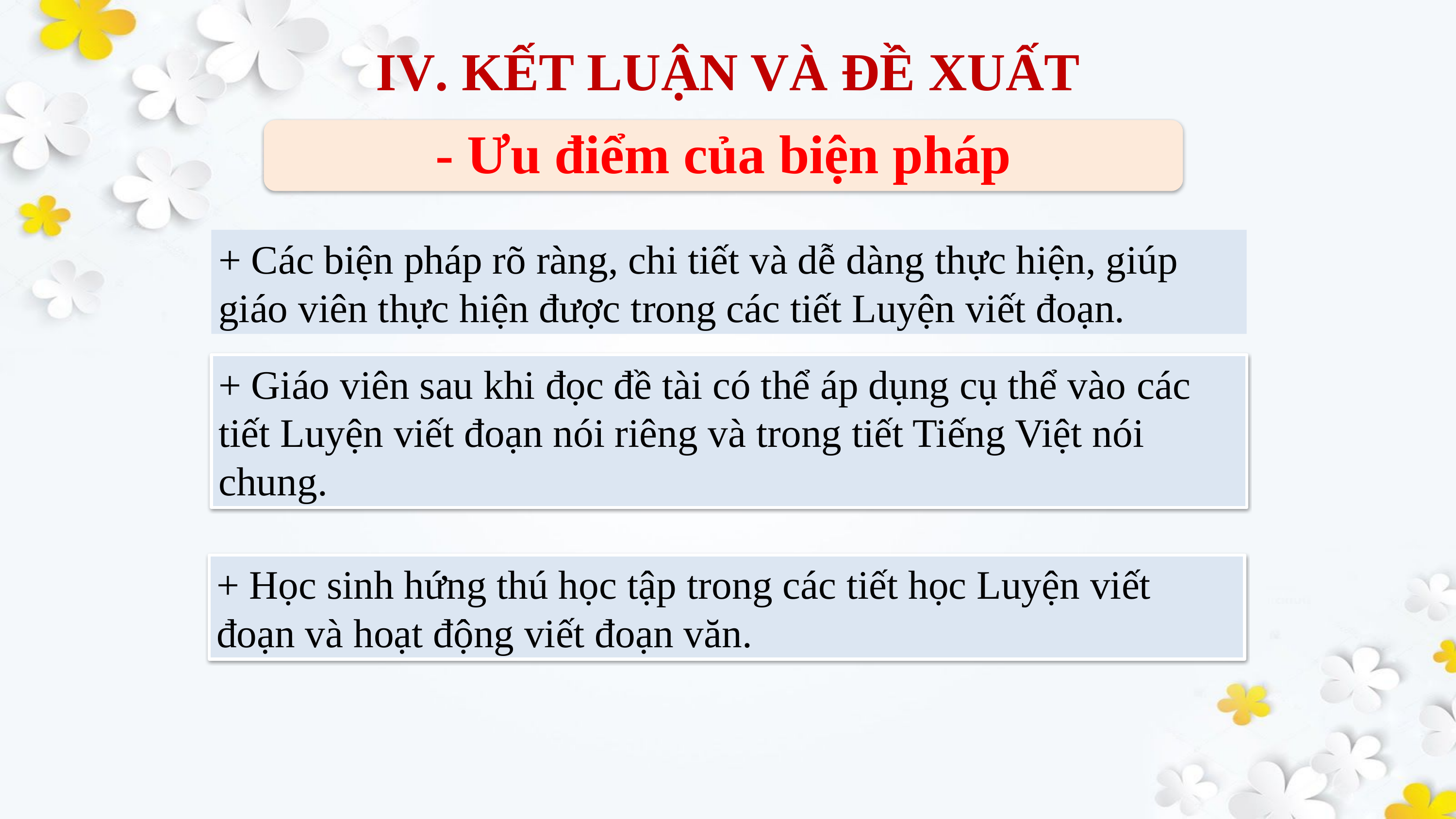

# IV. KẾT LUẬN VÀ ĐỀ XUẤT
- Ưu điểm của biện pháp
+ Các biện pháp rõ ràng, chi tiết và dễ dàng thực hiện, giúp giáo viên thực hiện được trong các tiết Luyện viết đoạn.
+ Giáo viên sau khi đọc đề tài có thể áp dụng cụ thể vào các tiết Luyện viết đoạn nói riêng và trong tiết Tiếng Việt nói chung.
+ Học sinh hứng thú học tập trong các tiết học Luyện viết đoạn và hoạt động viết đoạn văn.